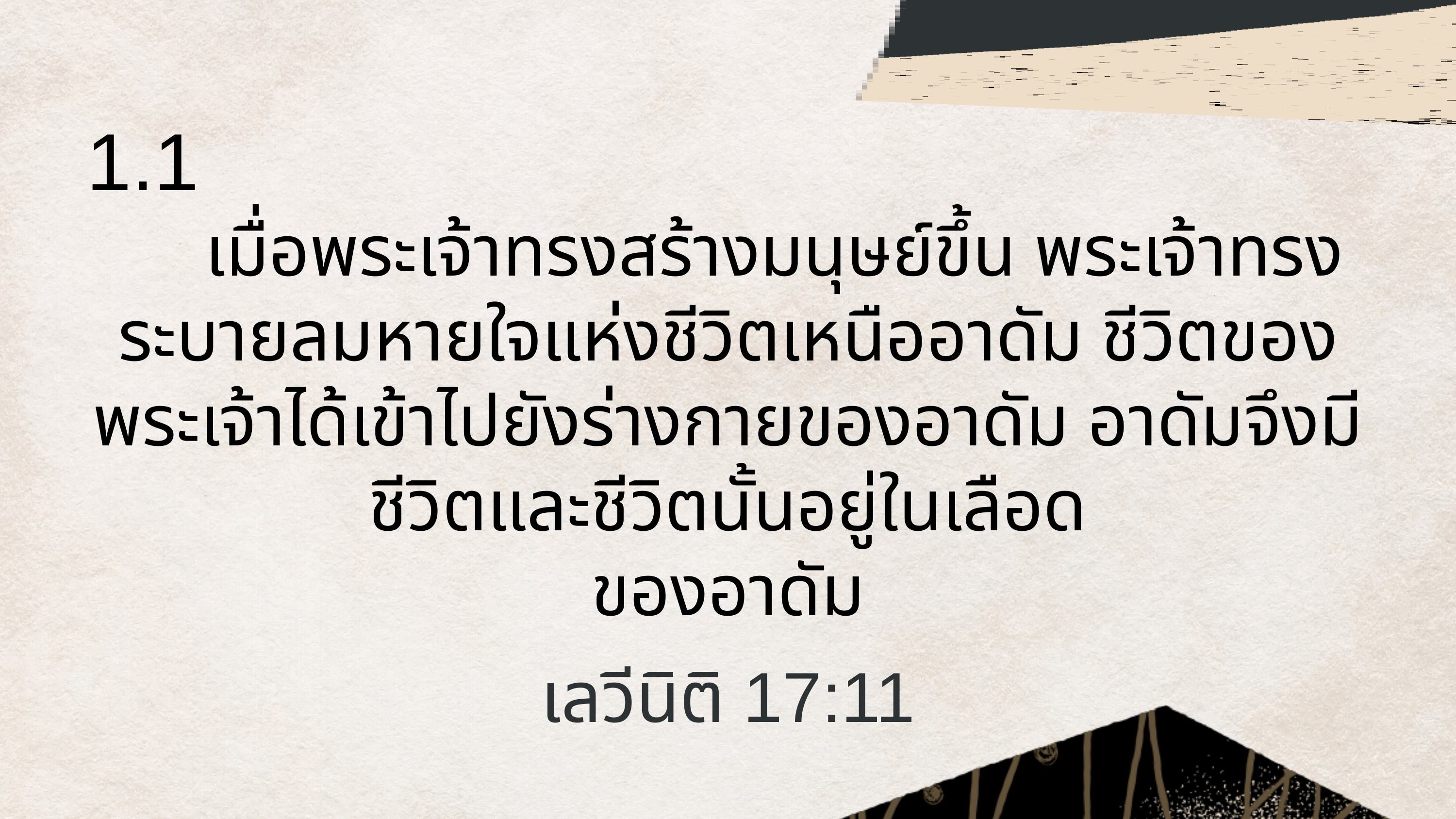

1.1
     เมื่อพระเจ้าทรงสร้างมนุษย์ขึ้น พระเจ้าทรงระบายลมหายใจแห่งชีวิตเหนืออาดัม ชีวิตของพระเจ้าได้เข้าไปยังร่างกายของอาดัม อาดัมจึงมีชีวิตและชีวิตนั้นอยู่ในเลือด
ของอาดัม
เลวีนิติ 17:11